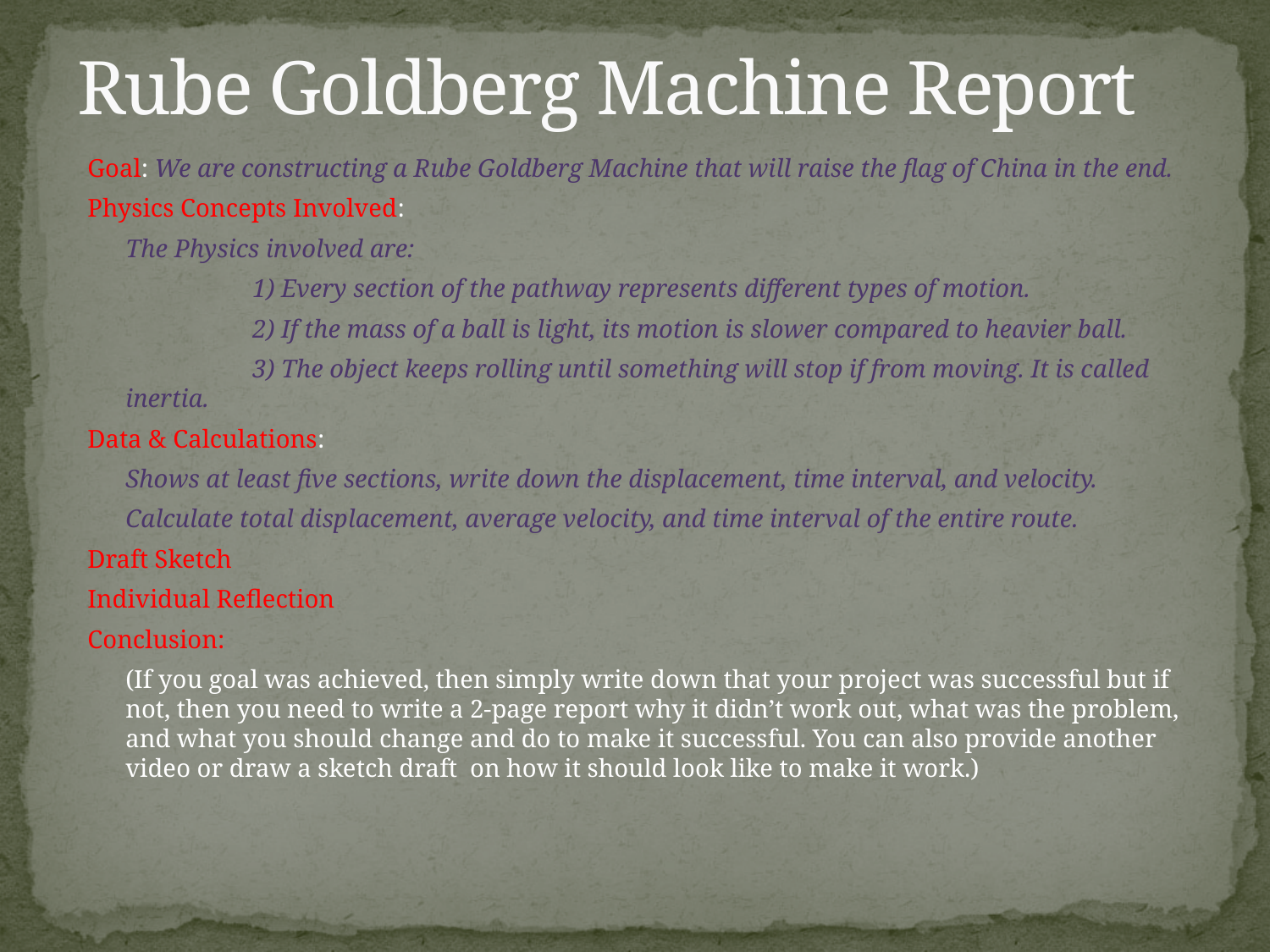

# Rube Goldberg Machine Report
Goal: We are constructing a Rube Goldberg Machine that will raise the flag of China in the end.
Physics Concepts Involved:
	The Physics involved are:
		1) Every section of the pathway represents different types of motion.
		2) If the mass of a ball is light, its motion is slower compared to heavier ball.
		3) The object keeps rolling until something will stop if from moving. It is called inertia.
Data & Calculations:
	Shows at least five sections, write down the displacement, time interval, and velocity.
	Calculate total displacement, average velocity, and time interval of the entire route.
Draft Sketch
Individual Reflection
Conclusion:
	(If you goal was achieved, then simply write down that your project was successful but if not, then you need to write a 2-page report why it didn’t work out, what was the problem, and what you should change and do to make it successful. You can also provide another video or draw a sketch draft  on how it should look like to make it work.)